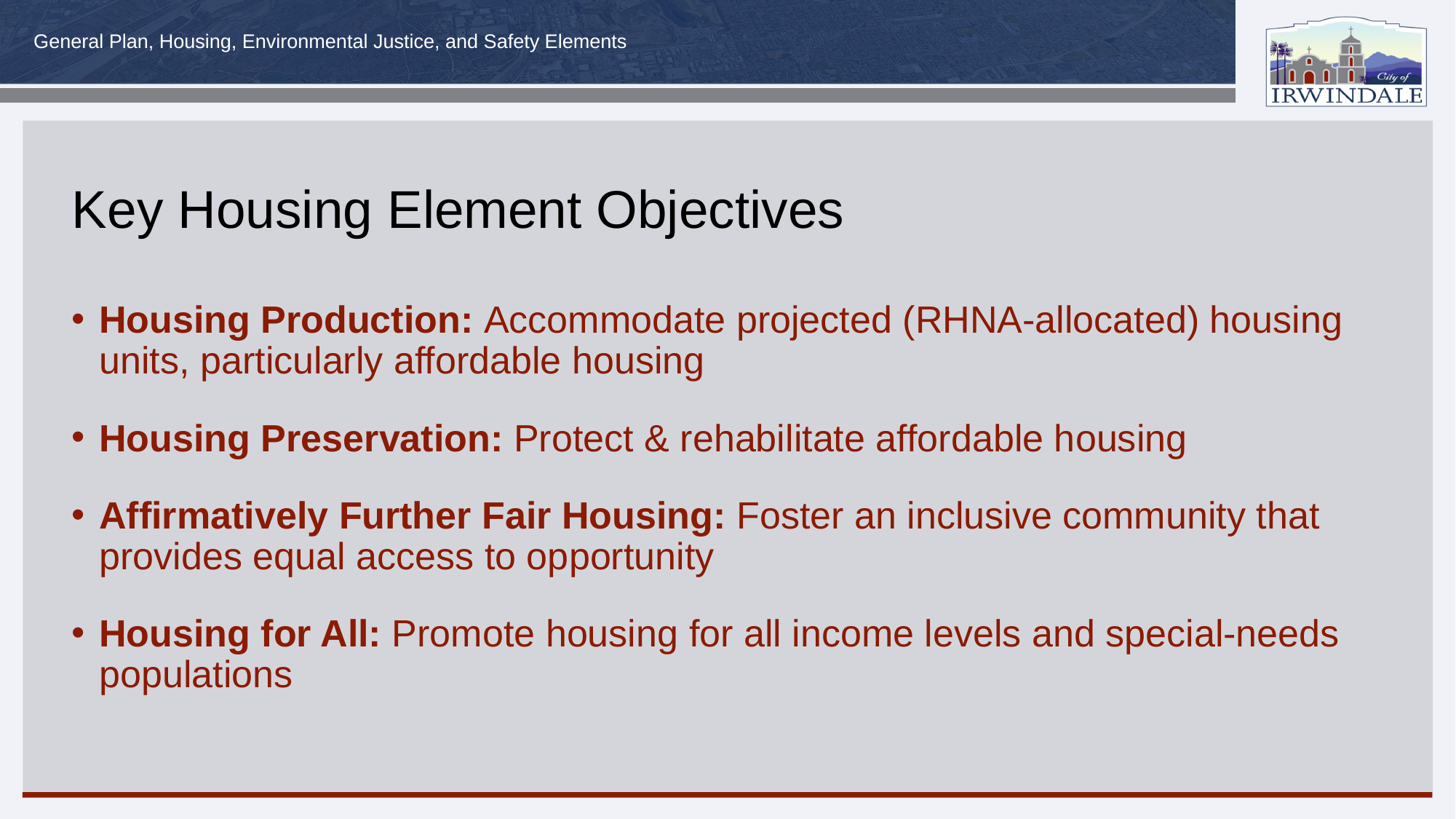

# Key Housing Element Objectives
Housing Production: Accommodate projected (RHNA-allocated) housing units, particularly affordable housing
Housing Preservation: Protect & rehabilitate affordable housing
Affirmatively Further Fair Housing: Foster an inclusive community that provides equal access to opportunity
Housing for All: Promote housing for all income levels and special-needs populations